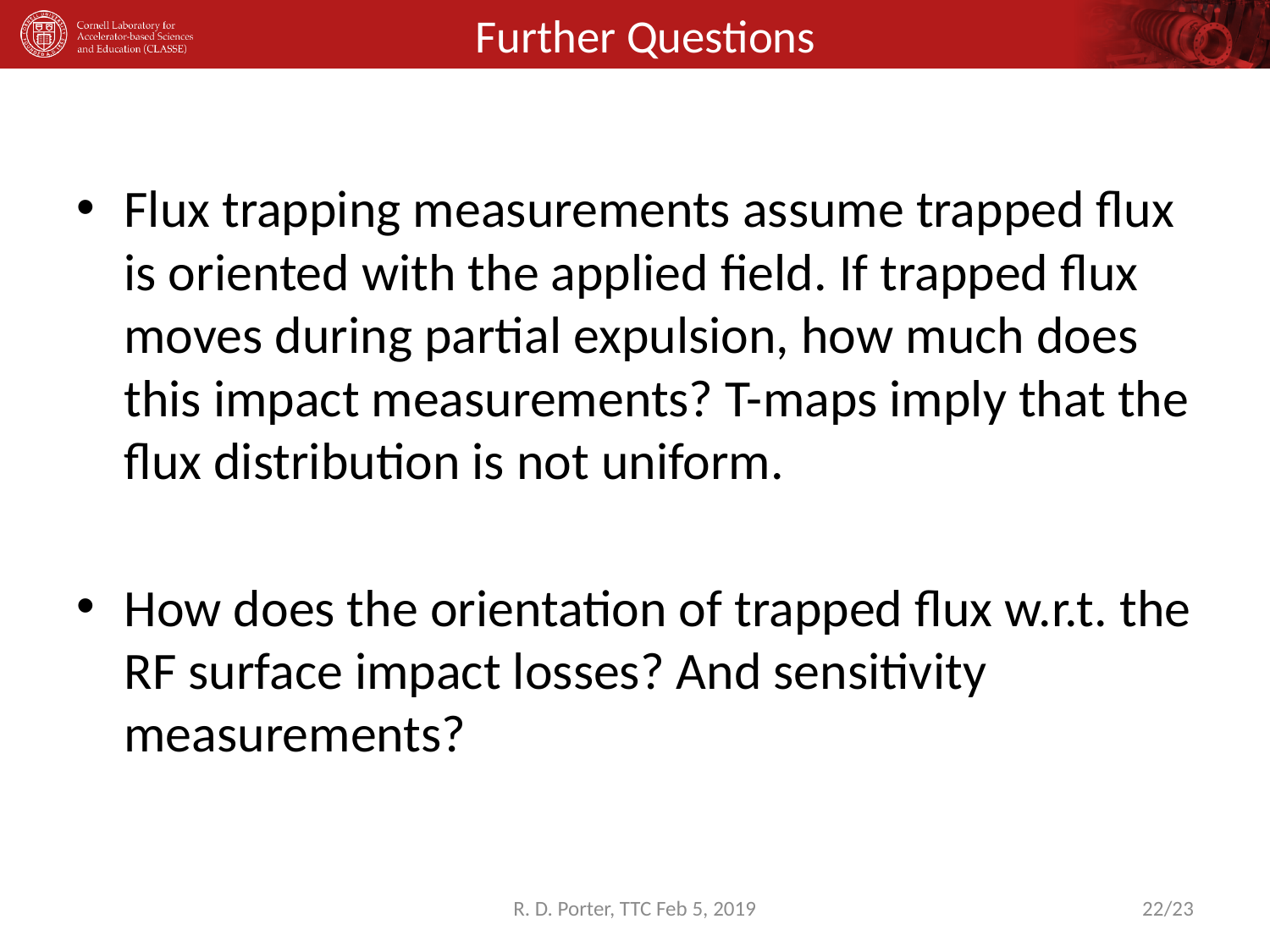

# Further Questions

Flux trapping measurements assume trapped flux is oriented with the applied field. If trapped flux moves during partial expulsion, how much does this impact measurements? T-maps imply that the flux distribution is not uniform.

How does the orientation of trapped flux w.r.t. the RF surface impact losses? And sensitivity measurements?

R. D. Porter, TTC Feb 5, 2019
22/23